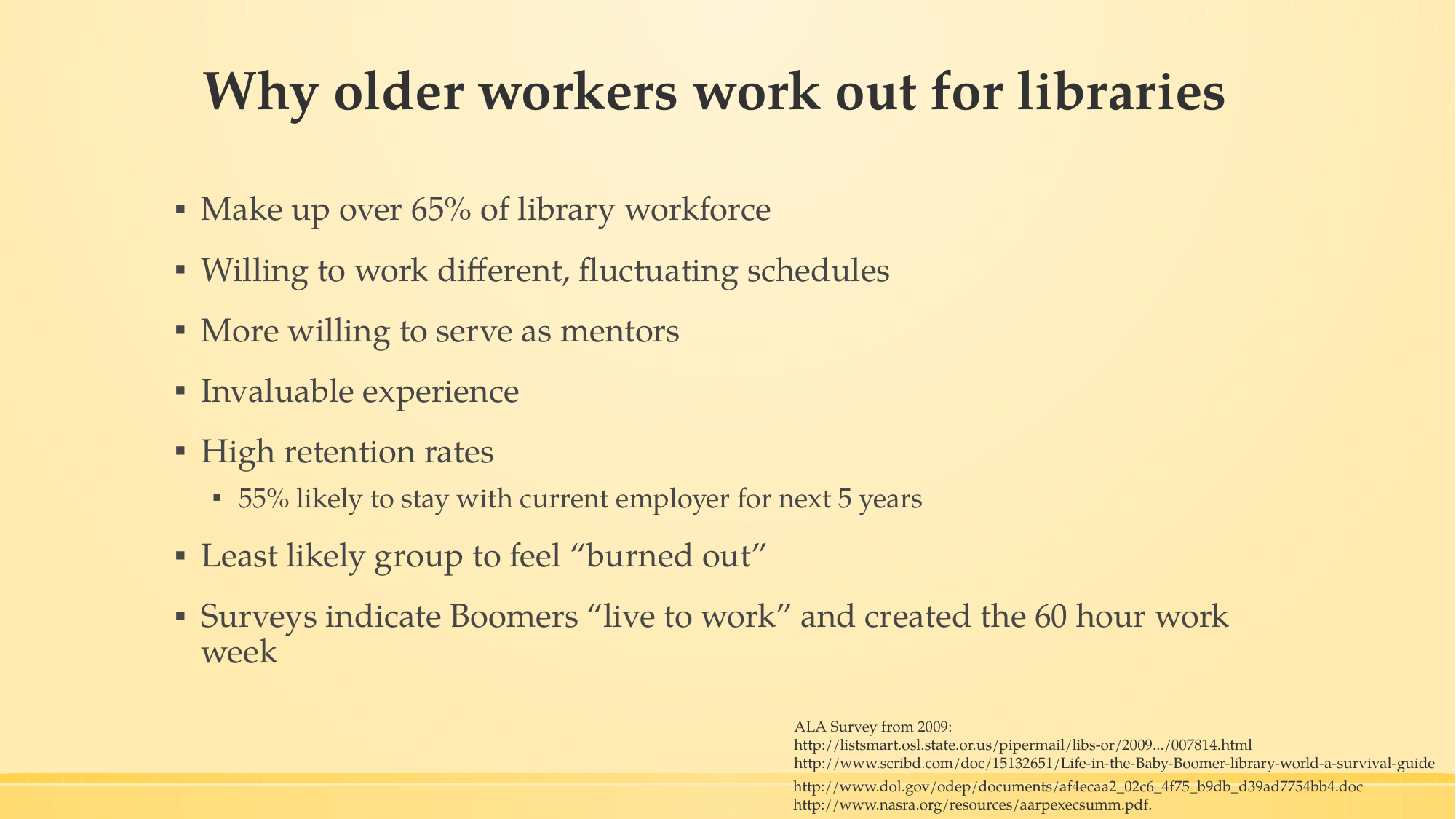

# Why older workers work out for libraries
Make up over 65% of library workforce
Willing to work different, fluctuating schedules
More willing to serve as mentors
Invaluable experience
High retention rates
55% likely to stay with current employer for next 5 years
Least likely group to feel “burned out”
Surveys indicate Boomers “live to work” and created the 60 hour work week

ALA Survey from 2009:
http://listsmart.osl.state.or.us/pipermail/libs-or/2009.../007814.html
http://www.scribd.com/doc/15132651/Life-in-the-Baby-Boomer-library-world-a-survival-guide
http://www.dol.gov/odep/documents/af4ecaa2_02c6_4f75_b9db_d39ad7754bb4.doc
http://www.nasra.org/resources/aarpexecsumm.pdf.